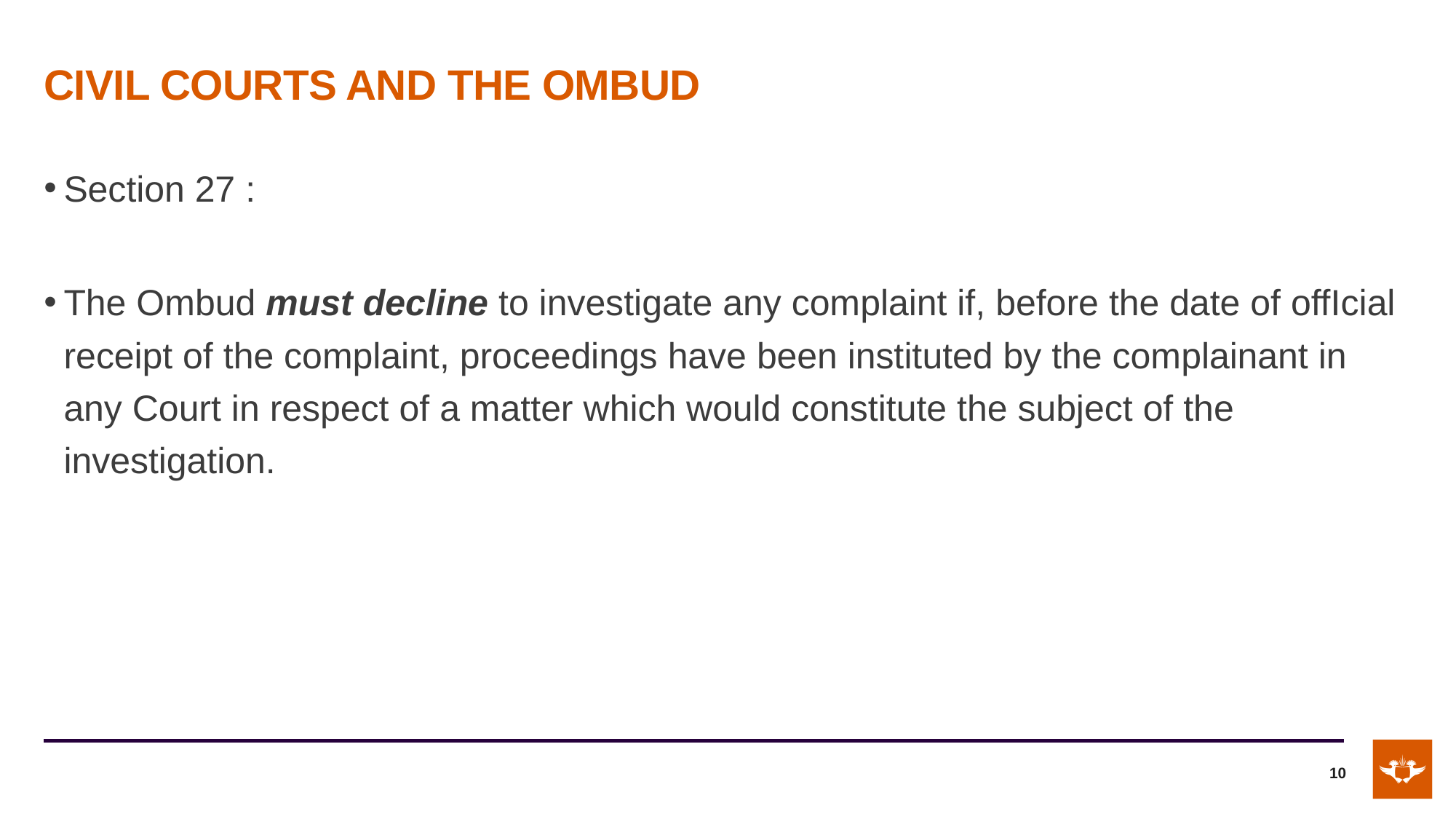

# CIVIL COURTS AND THE OMBUD
Section 27 :

The Ombud must decline to investigate any complaint if, before the date of offIcial receipt of the complaint, proceedings have been instituted by the complainant in any Court in respect of a matter which would constitute the subject of the investigation.